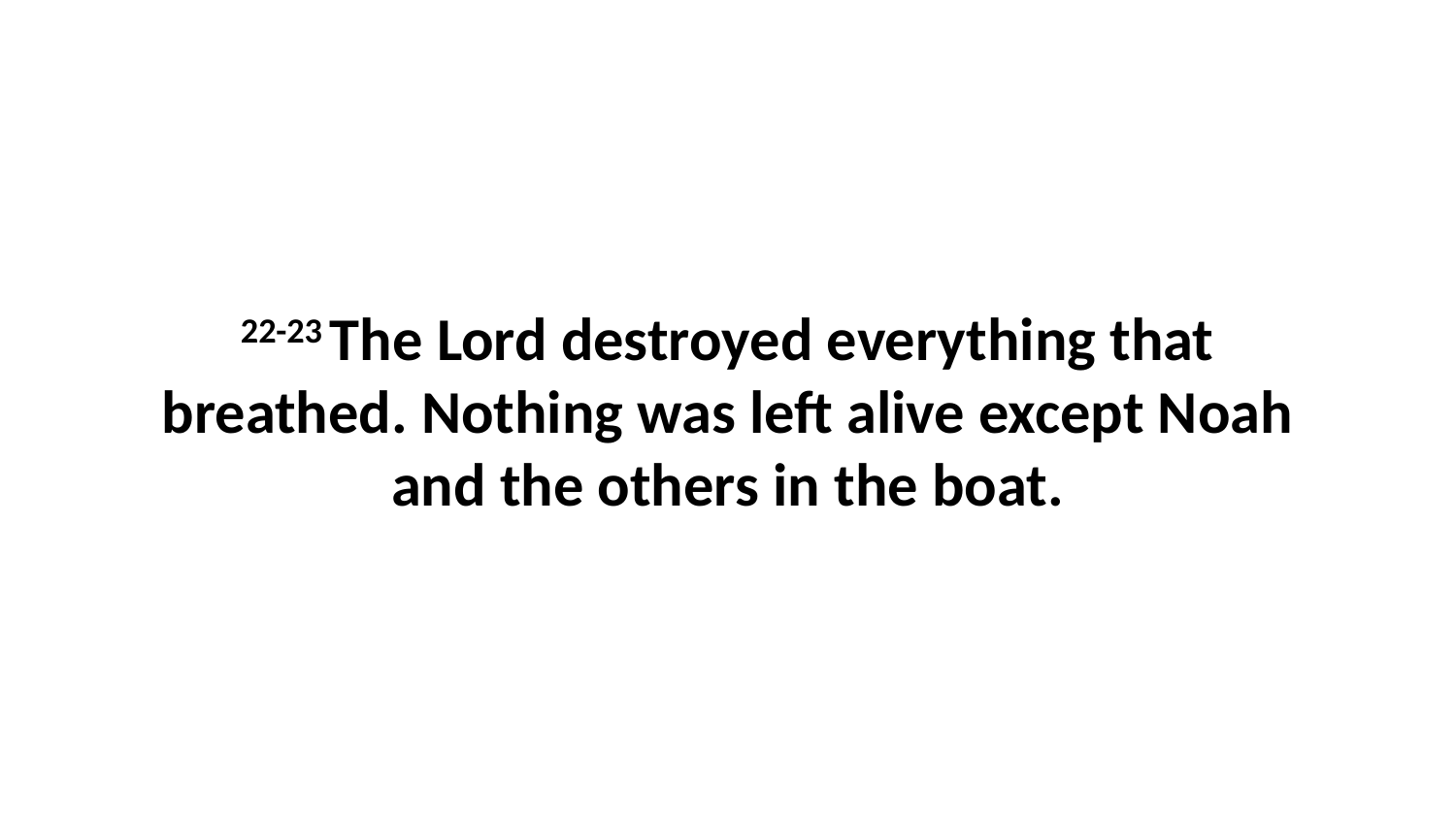

22-23 The Lord destroyed everything that breathed. Nothing was left alive except Noah and the others in the boat.